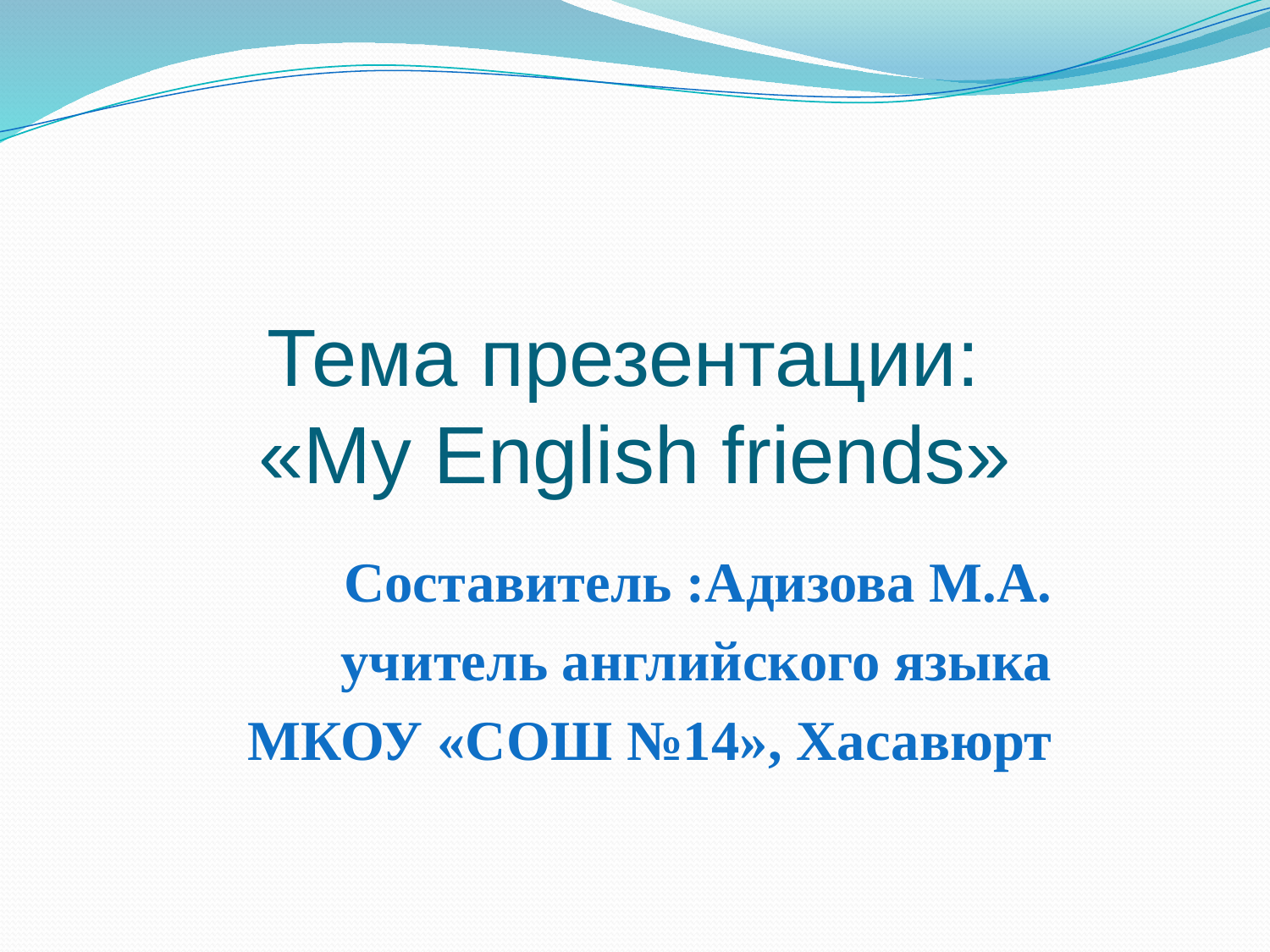

# Тема презентации: «My English friends»
Составитель :Адизова М.А.
учитель английского языка
 МКОУ «СОШ №14», Хасавюрт